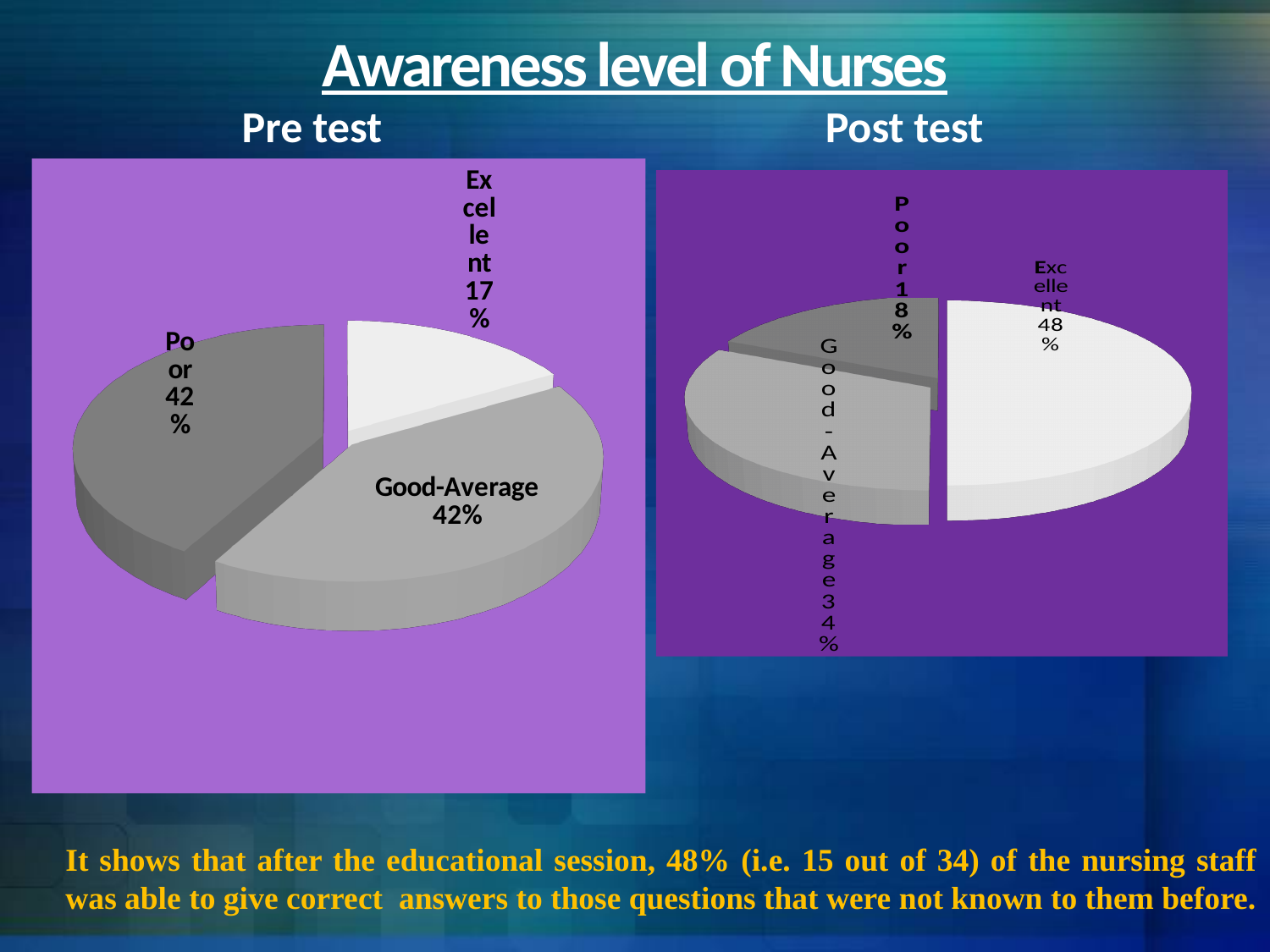

# Awareness level of Nurses
                   Pre test
                 Post test

[unsupported chart]

[unsupported chart]

It shows that after the educational session, 48% (i.e. 15 out of 34) of the nursing staff was able to give correct  answers to those questions that were not known to them before.